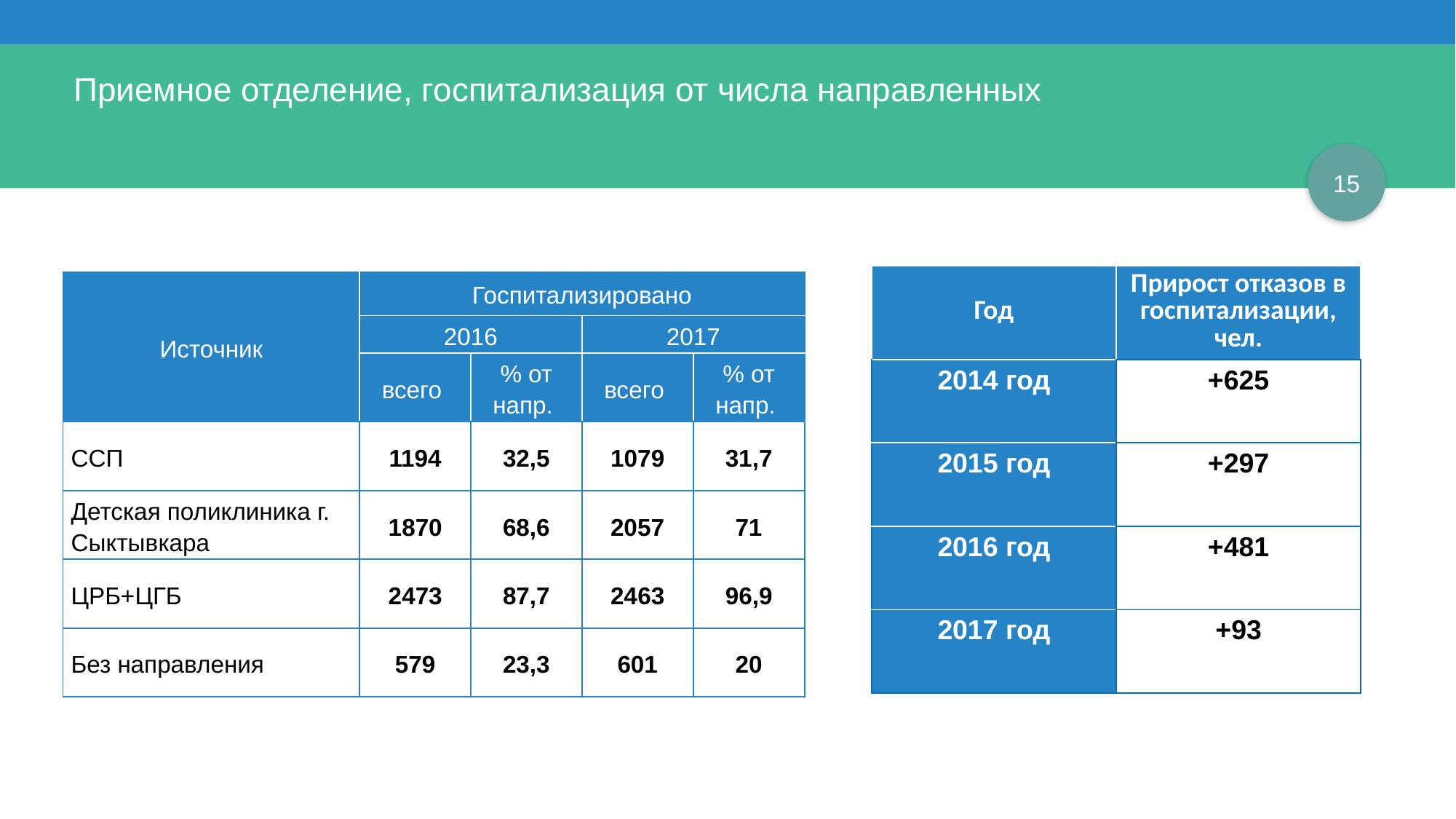

# Приемное отделение, госпитализация от числа направленных
15
| Год | Прирост отказов в госпитализации, чел. |
| --- | --- |
| 2014 год | +625 |
| 2015 год | +297 |
| 2016 год | +481 |
| 2017 год | +93 |
| Источник | Госпитализировано |  |  |  |
| --- | --- | --- | --- | --- |
|  | 2016 |  | 2017 |  |
|  | всего | % от напр. | всего | % от напр. |
| ССП | 1194 | 32,5 | 1079 | 31,7 |
| Детская поликлиника г. Сыктывкара | 1870 | 68,6 | 2057 | 71 |
| ЦРБ+ЦГБ | 2473 | 87,7 | 2463 | 96,9 |
| Без направления | 579 | 23,3 | 601 | 20 |